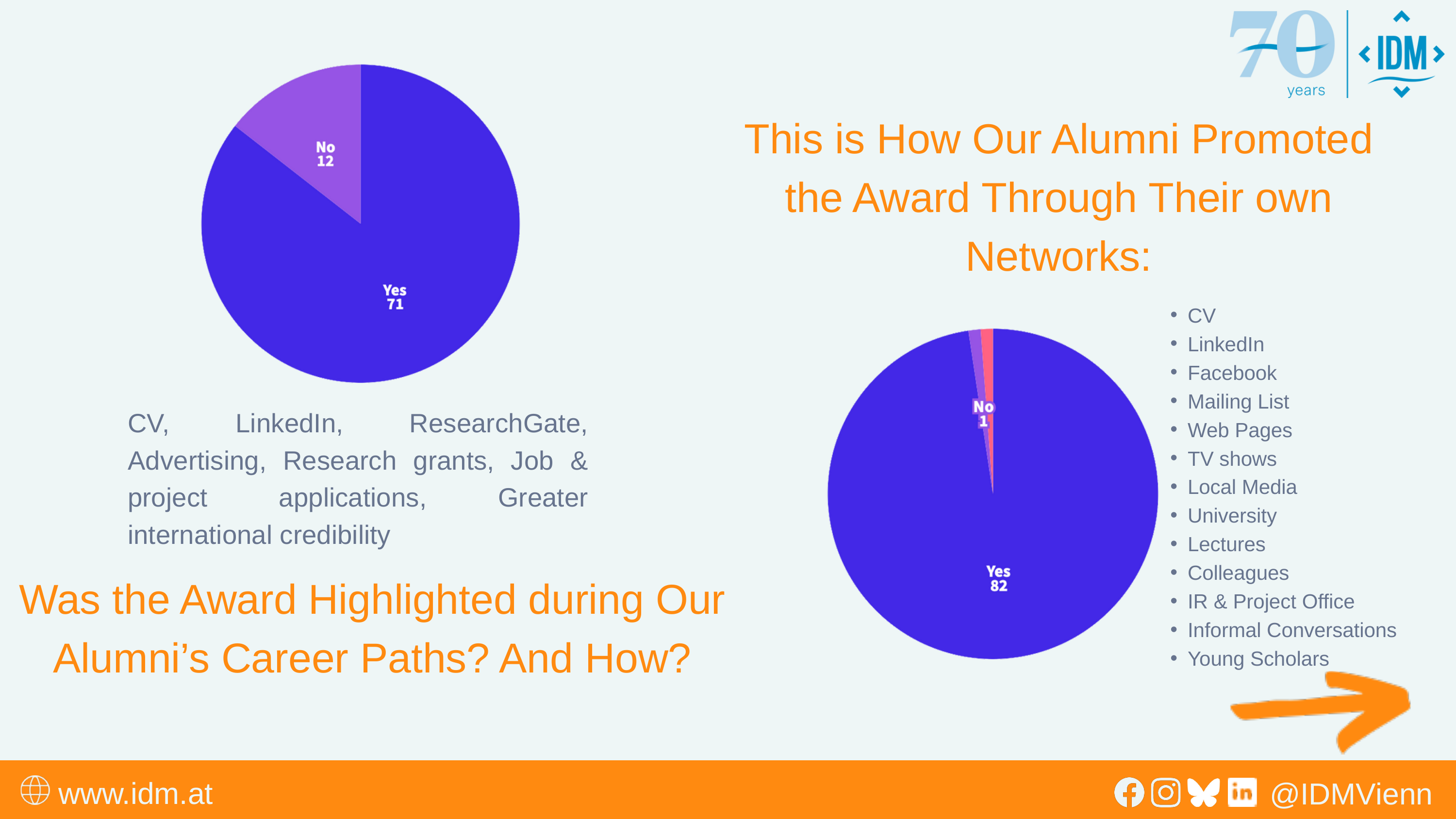

This is How Our Alumni Promoted the Award Through Their own Networks:
CV
LinkedIn
Facebook
Mailing List
Web Pages
TV shows
Local Media
University
Lectures
Colleagues
IR & Project Office
Informal Conversations
Young Scholars

CV, LinkedIn, ResearchGate, Advertising, Research grants, Job & project applications, Greater international credibility
Was the Award Highlighted during Our Alumni’s Career Paths? And How?

www.idm.at
@IDMVienna